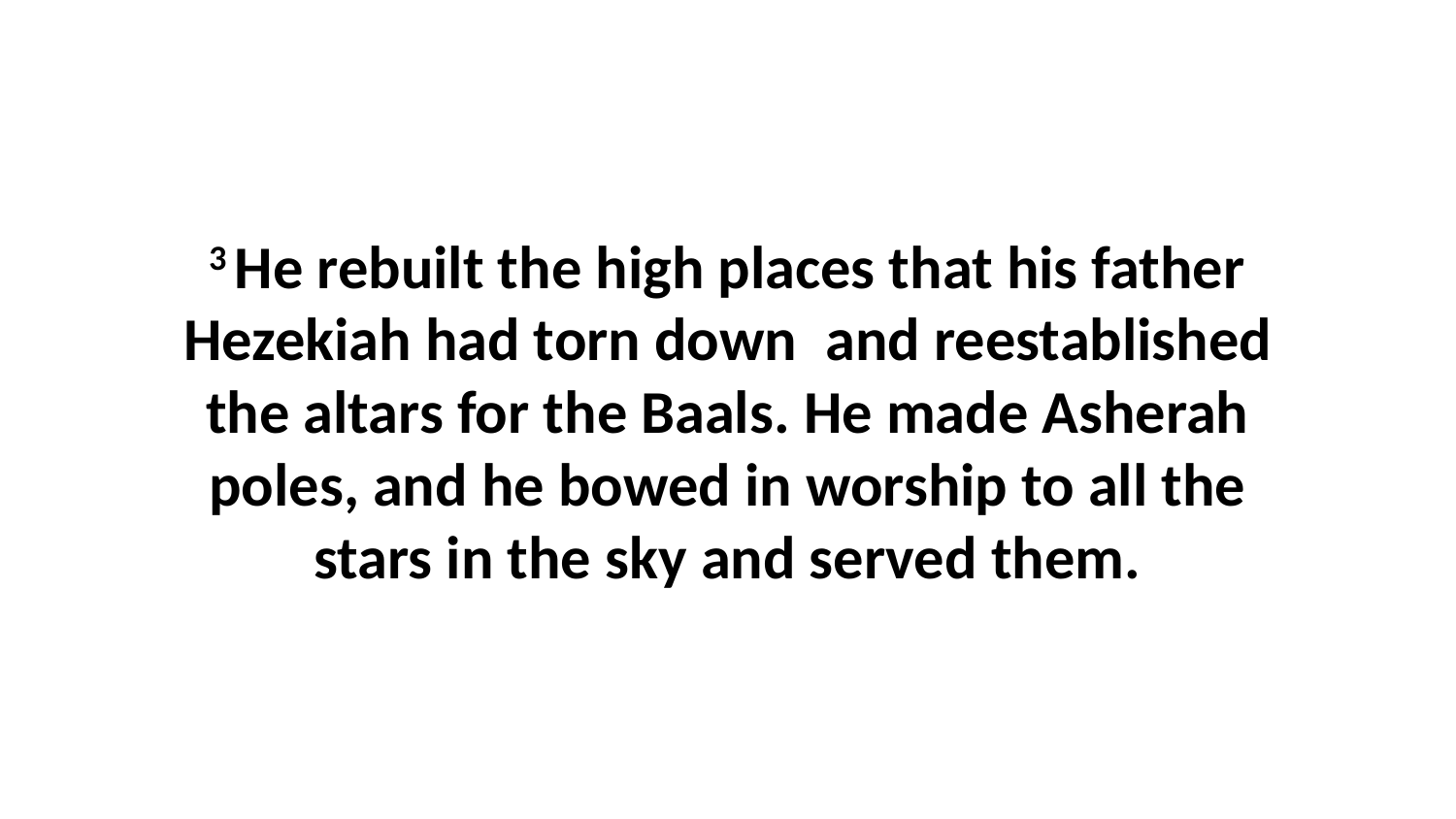

3 He rebuilt the high places that his father Hezekiah had torn down  and reestablished the altars for the Baals. He made Asherah poles, and he bowed in worship to all the stars in the sky and served them.